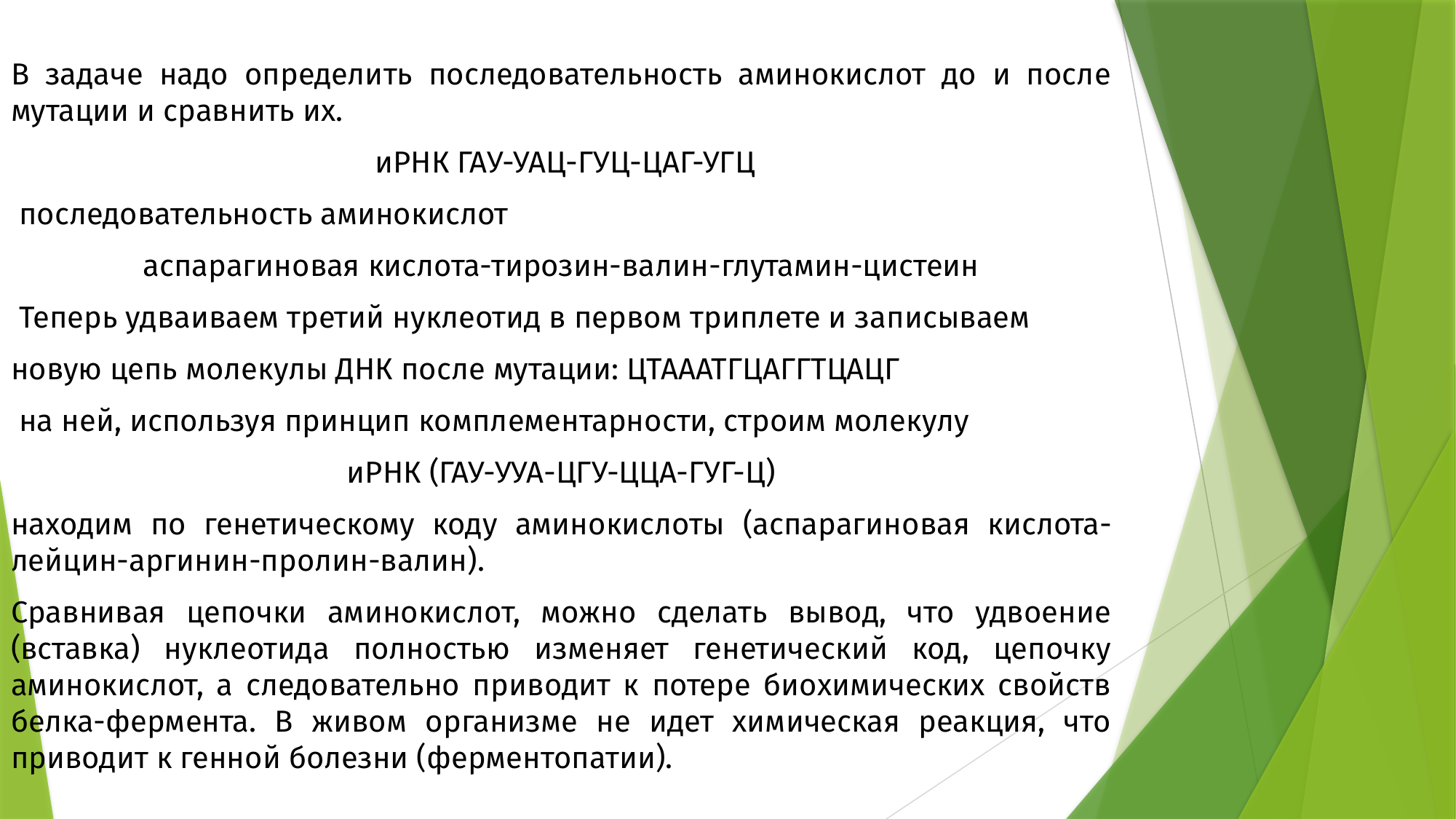

В задаче надо определить последовательность аминокислот до и после мутации и сравнить их.
 иРНК ГАУ-УАЦ-ГУЦ-ЦАГ-УГЦ
 последовательность аминокислот
аспарагиновая кислота-тирозин-валин-глутамин-цистеин
 Теперь удваиваем третий нуклеотид в первом триплете и записываем
новую цепь молекулы ДНК после мутации: ЦТАААТГЦАГГТЦАЦГ
 на ней, используя принцип комплементарности, строим молекулу
иРНК (ГАУ-УУА-ЦГУ-ЦЦА-ГУГ-Ц)
находим по генетическому коду аминокислоты (аспарагиновая кислота-лейцин-аргинин-пролин-валин).
Сравнивая цепочки аминокислот, можно сделать вывод, что удвоение (вставка) нуклеотида полностью изменяет генетический код, цепочку аминокислот, а следовательно приводит к потере биохимических свойств белка-фермента. В живом организме не идет химическая реакция, что приводит к генной болезни (ферментопатии).